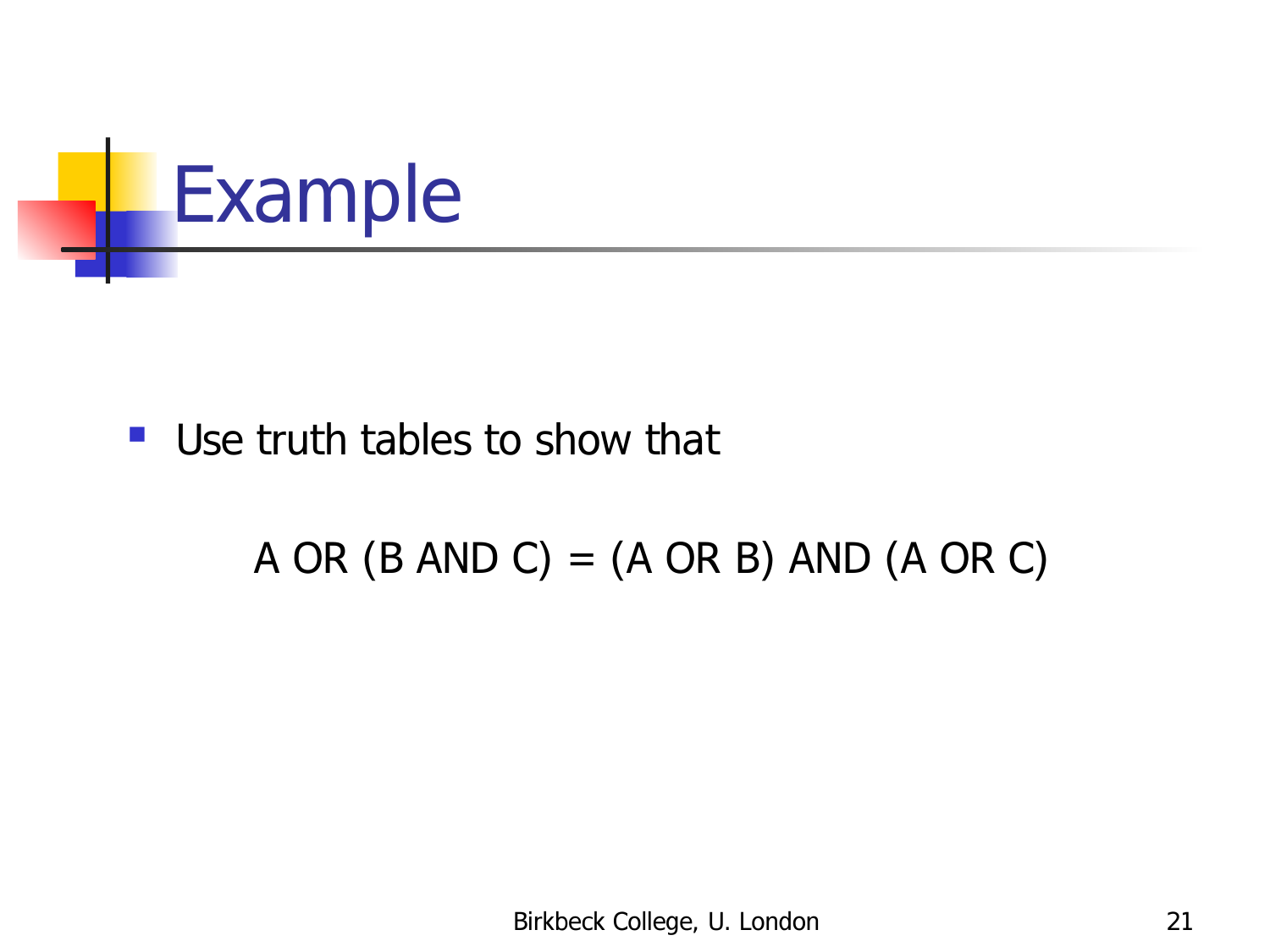

# Example
Use truth tables to show that

	A OR (B AND C) = (A OR B) AND (A OR C)
Birkbeck College, U. London
21